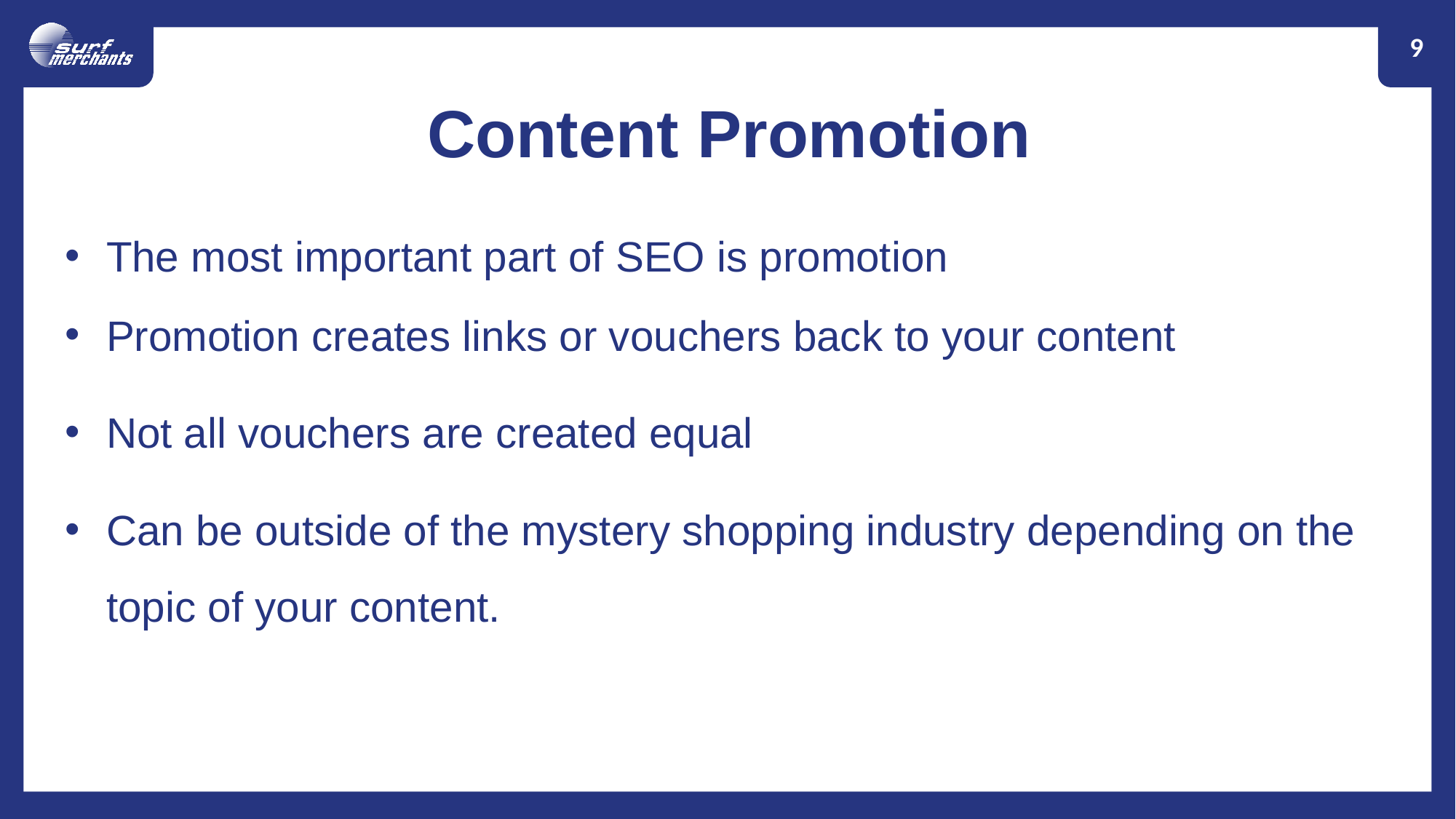

9
Content Promotion
The most important part of SEO is promotion
Promotion creates links or vouchers back to your content
Not all vouchers are created equal
Can be outside of the mystery shopping industry depending on the topic of your content.